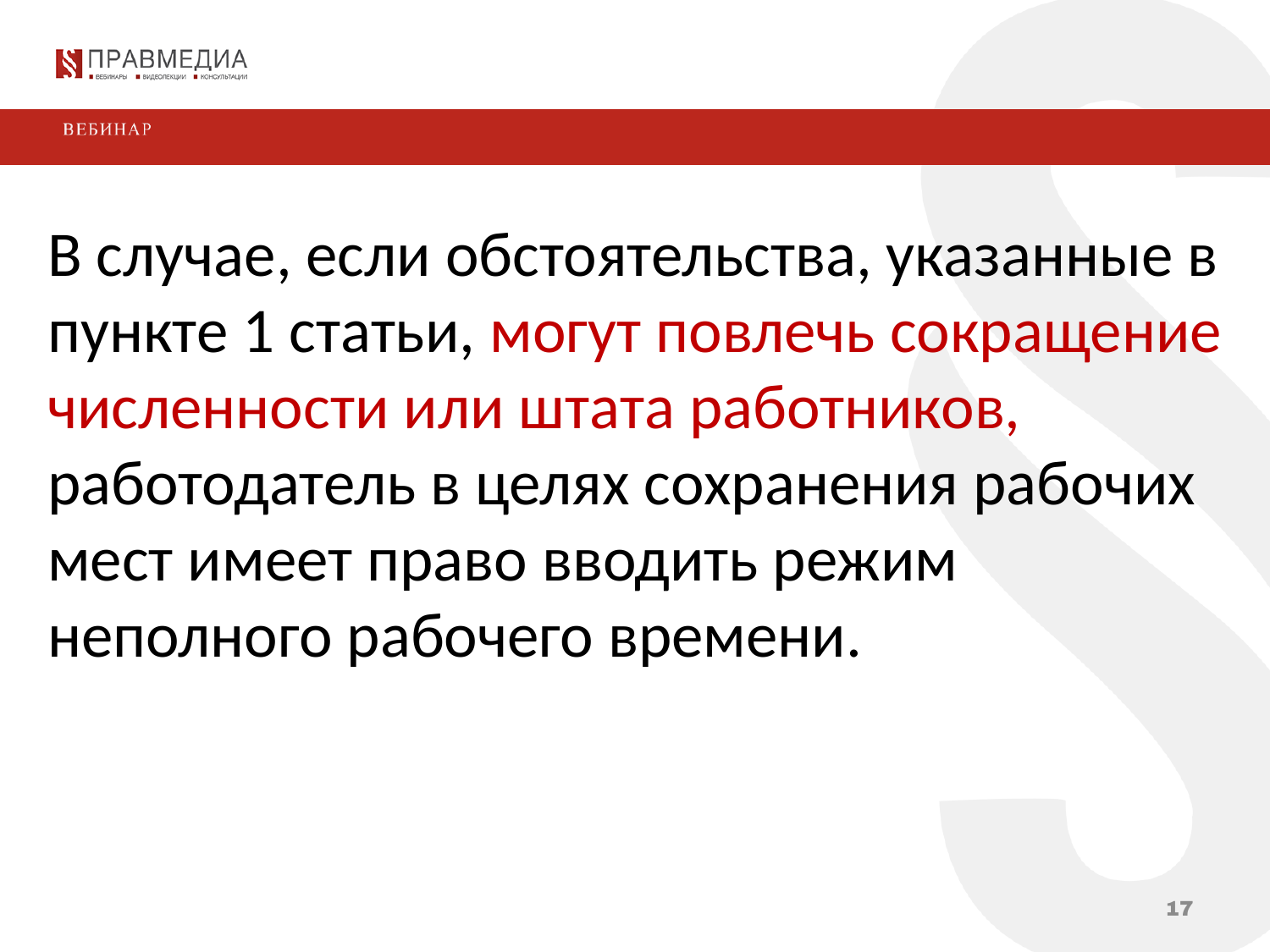

В случае, если обстоятельства, указанные в пункте 1 статьи, могут повлечь сокращение численности или штата работников, работодатель в целях сохранения рабочих мест имеет право вводить режим неполного рабочего времени.
17